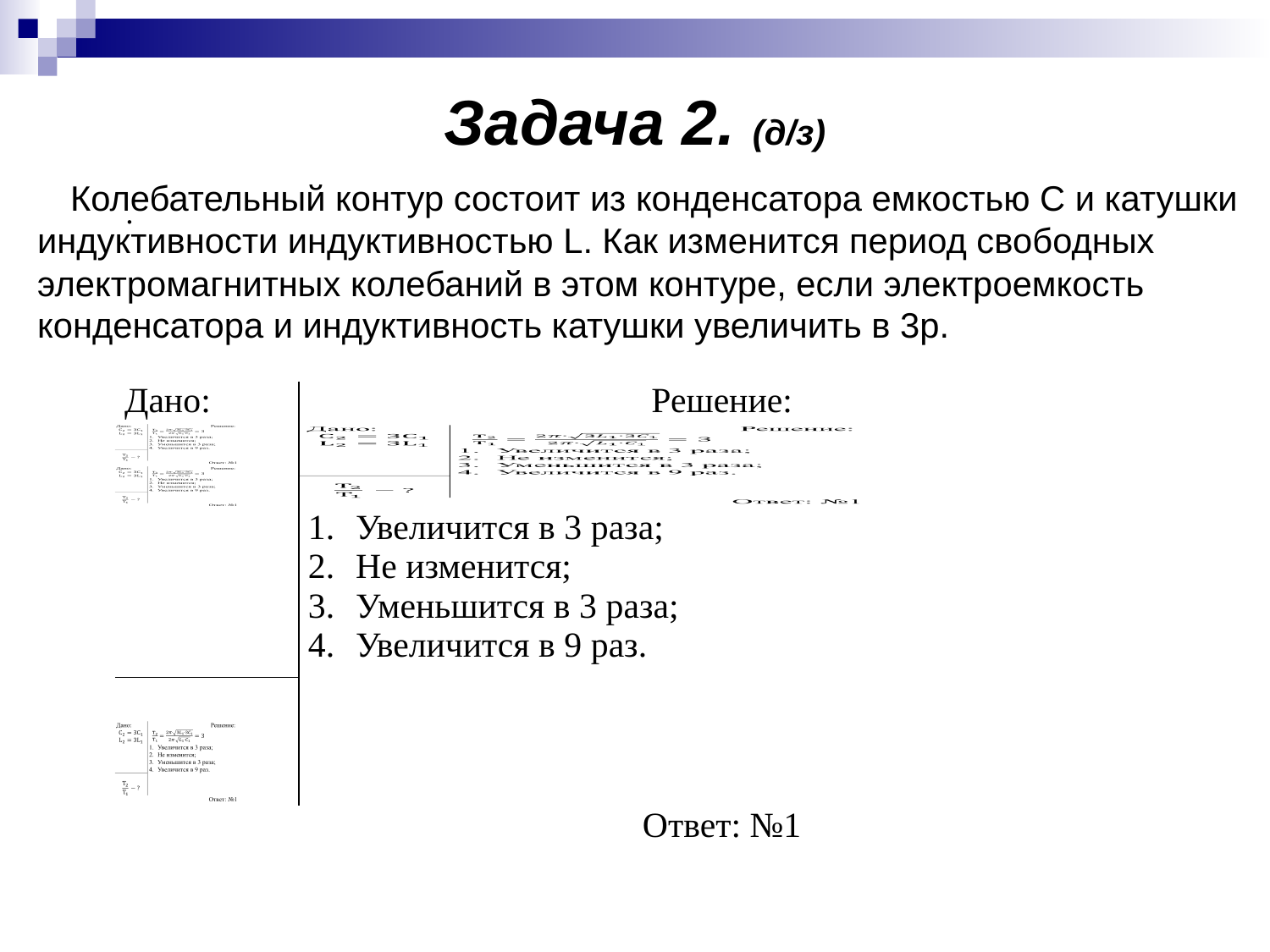

# Задача 2. (д/з)
 Колебательный контур состоит из конденсатора емкостью С и катушки индуктивности индуктивностью L. Как изменится период свободных электромагнитных колебаний в этом контуре, если электроемкость конденсатора и индуктивность катушки увеличить в 3р.
.

| Дано: | Решение: |
| --- | --- |
|  |  |
|  |  |
|  | Увеличится в 3 раза; Не изменится; Уменьшится в 3 раза; Увеличится в 9 раз. |
|  |  |
|  |  |
|  | Ответ: №1 |